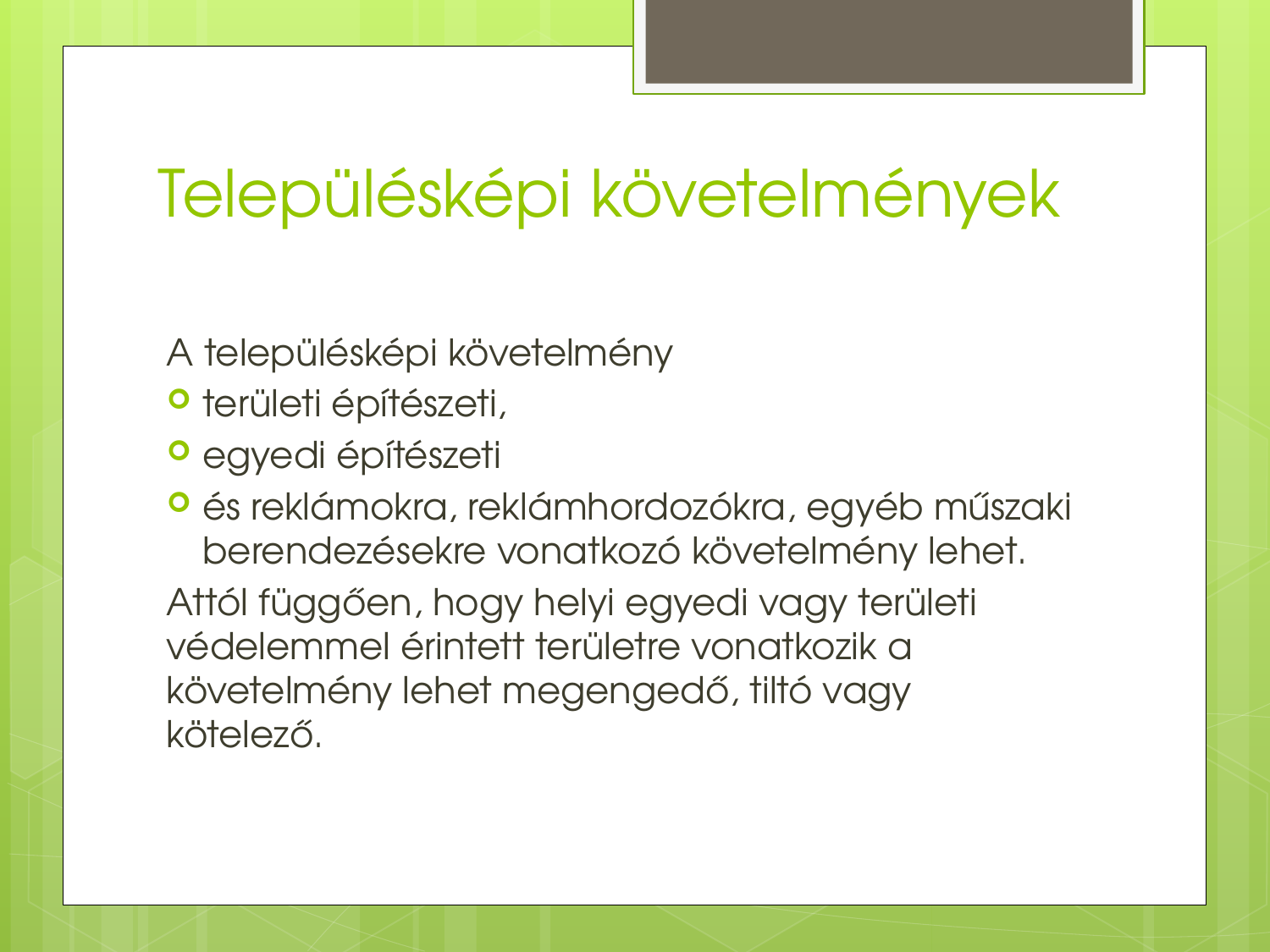

# Településképi követelmények
A településképi követelmény
területi építészeti,
egyedi építészeti
és reklámokra, reklámhordozókra, egyéb műszaki berendezésekre vonatkozó követelmény lehet.
Attól függően, hogy helyi egyedi vagy területi védelemmel érintett területre vonatkozik a követelmény lehet megengedő, tiltó vagy kötelező.